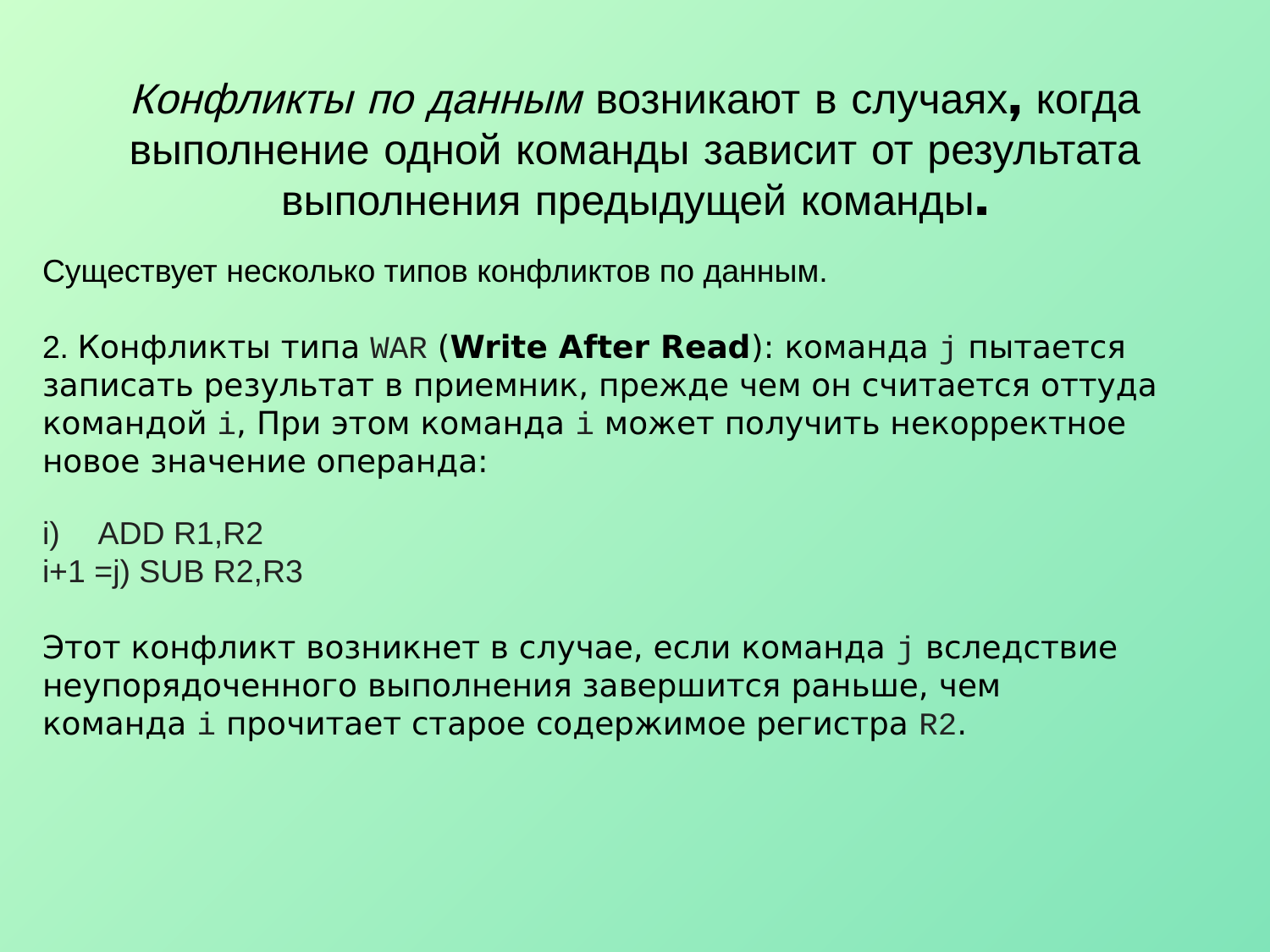

# Конфликты по данным возникают в случаях, когда выполнение одной команды зависит от результата выполнения предыдущей команды.
Существует несколько типов конфликтов по данным.

2. Конфликты типа WAR (Write After Read): команда j пытается записать результат в приемник, прежде чем он считается оттуда командой i, При этом команда i может получить некорректное новое значение операнда:

ADD R1,R2
i+1 =j) SUB R2,R3

Этот конфликт возникнет в случае, если команда j вследствие неупорядоченного выполнения завершится раньше, чем команда i прочитает старое содержимое регистра R2.